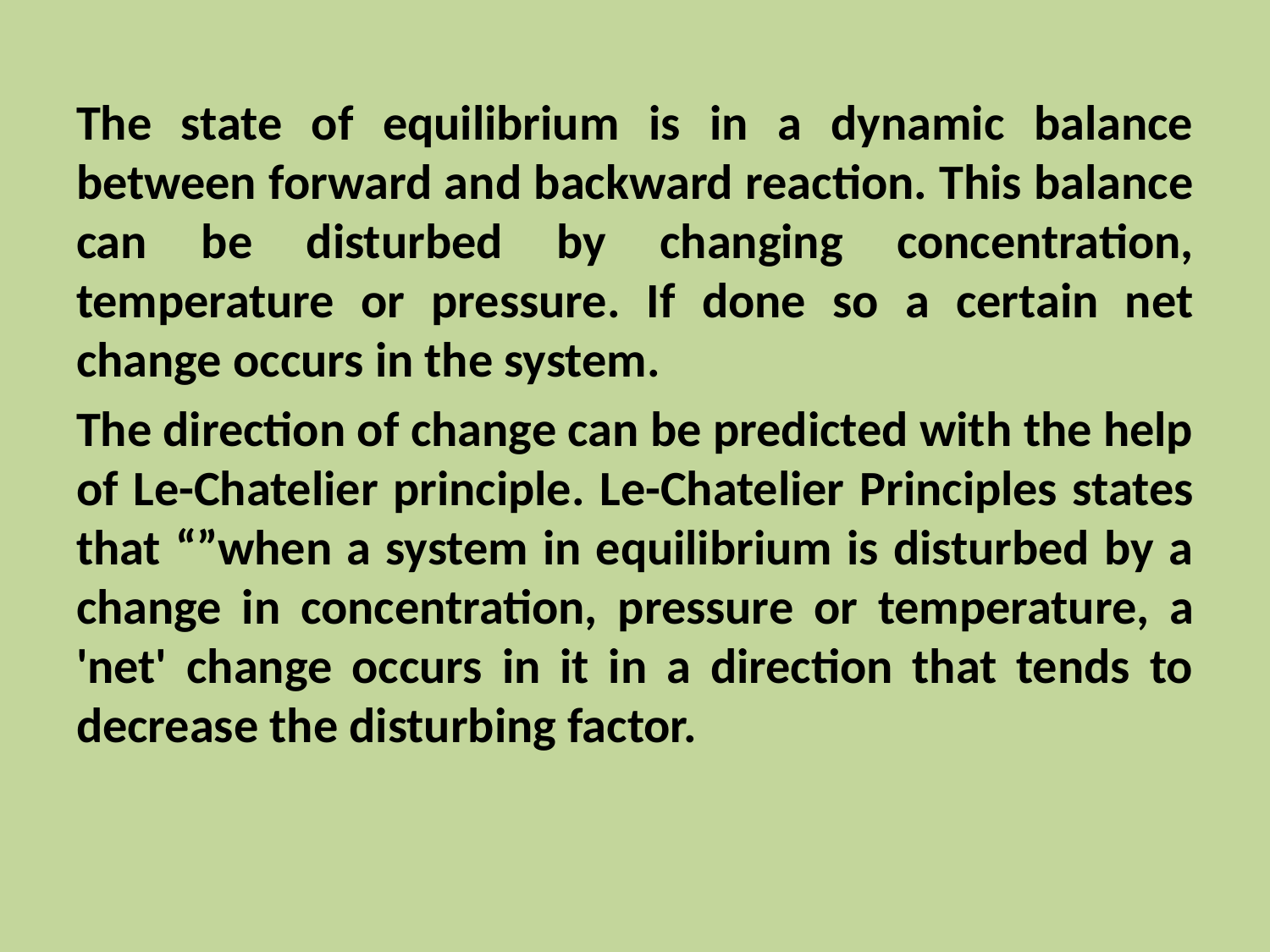

The state of equilibrium is in a dynamic balance between forward and backward reaction. This balance can be disturbed by changing concentration, temperature or pressure. If done so a certain net change occurs in the system.
The direction of change can be predicted with the help of Le-Chatelier principle. Le-Chatelier Principles states that “”when a system in equilibrium is disturbed by a change in concentration, pressure or temperature, a 'net' change occurs in it in a direction that tends to decrease the disturbing factor.